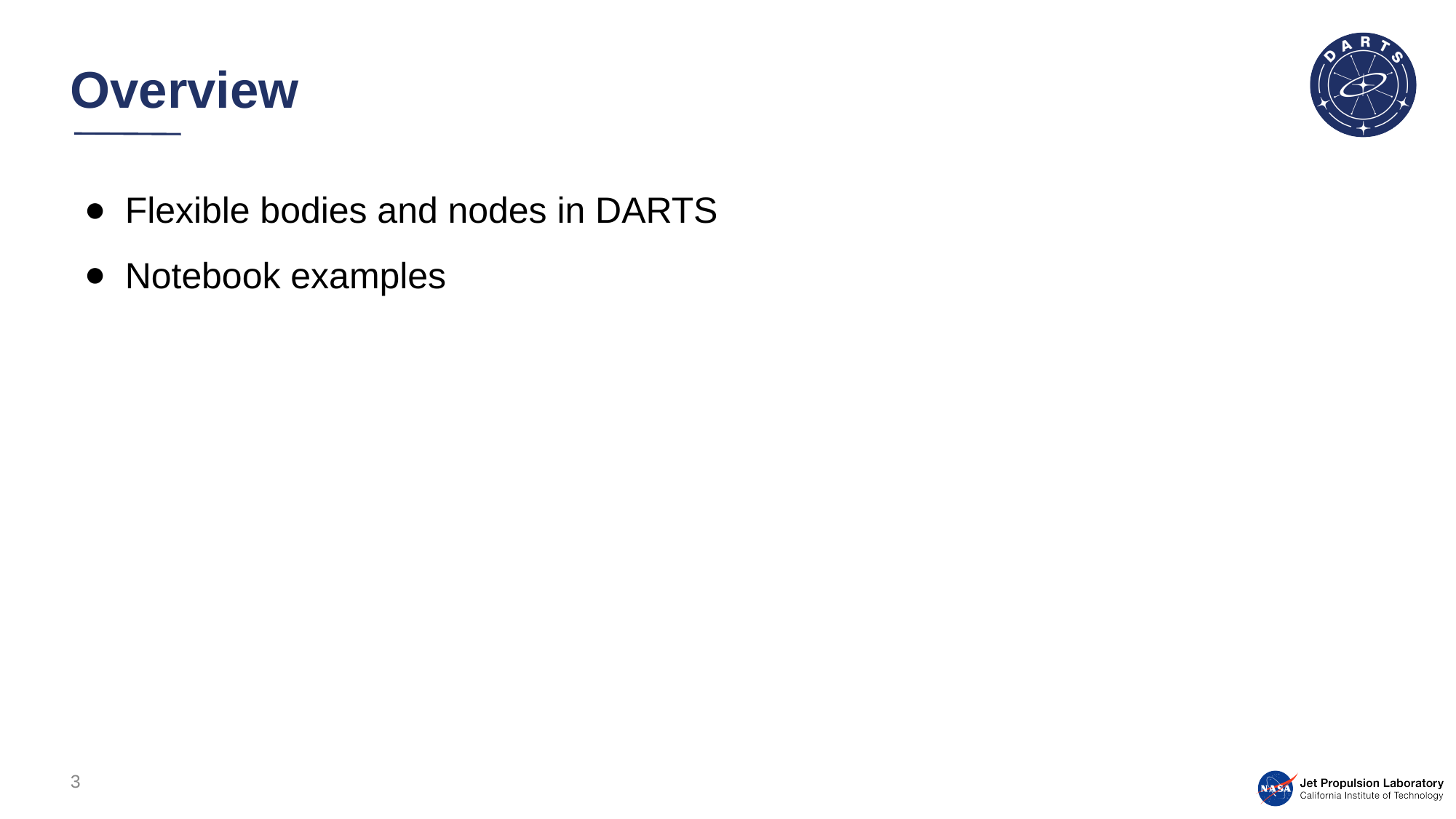

# Overview
Flexible bodies and nodes in DARTS
Notebook examples

3